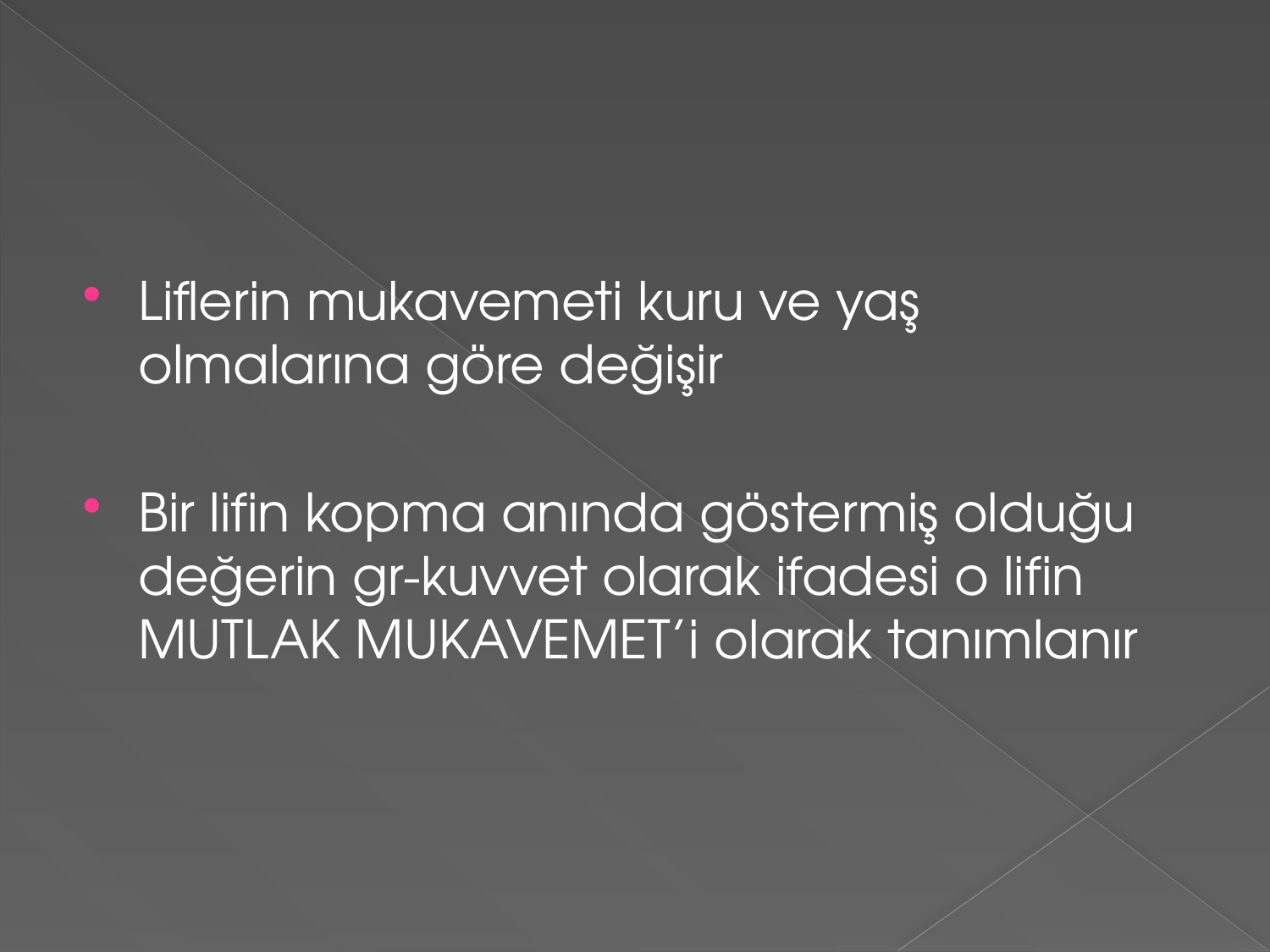

#
Liflerin mukavemeti kuru ve yaş olmalarına göre değişir

Bir lifin kopma anında göstermiş olduğu değerin gr-kuvvet olarak ifadesi o lifin MUTLAK MUKAVEMET’i olarak tanımlanır